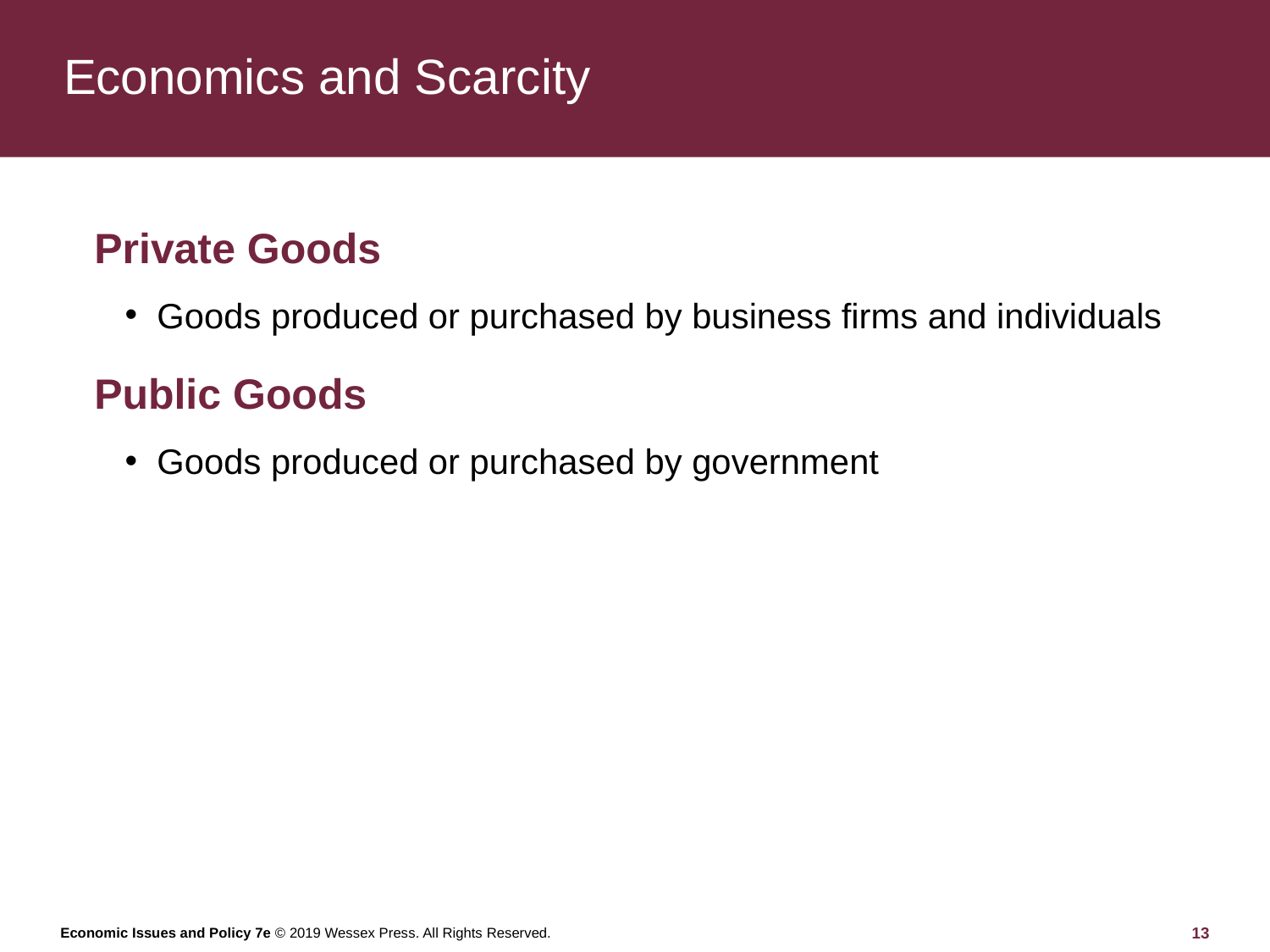

# Economics and Scarcity
Private Goods
Goods produced or purchased by business firms and individuals
Public Goods
Goods produced or purchased by government